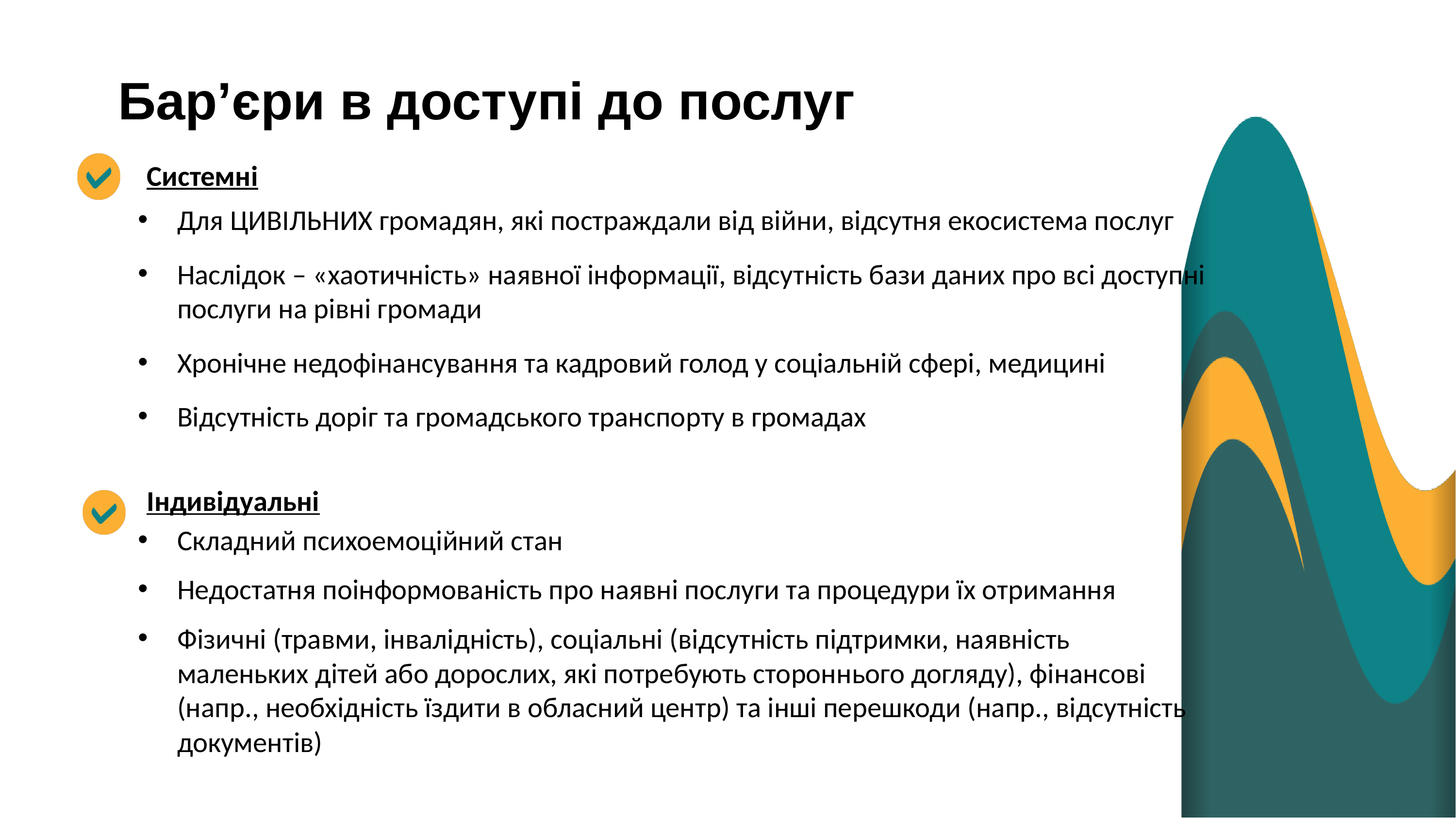

Бар’єри в доступі до послуг
Системні
Для ЦИВІЛЬНИХ громадян, які постраждали від війни, відсутня екосистема послуг
Наслідок – «хаотичність» наявної інформації, відсутність бази даних про всі доступні послуги на рівні громади
Хронічне недофінансування та кадровий голод у соціальній сфері, медицині
Відсутність доріг та громадського транспорту в громадах

Індивідуальні
Складний психоемоційний стан
Недостатня поінформованість про наявні послуги та процедури їх отримання
Фізичні (травми, інвалідність), соціальні (відсутність підтримки, наявність маленьких дітей або дорослих, які потребують стороннього догляду), фінансові (напр., необхідність їздити в обласний центр) та інші перешкоди (напр., відсутність документів)